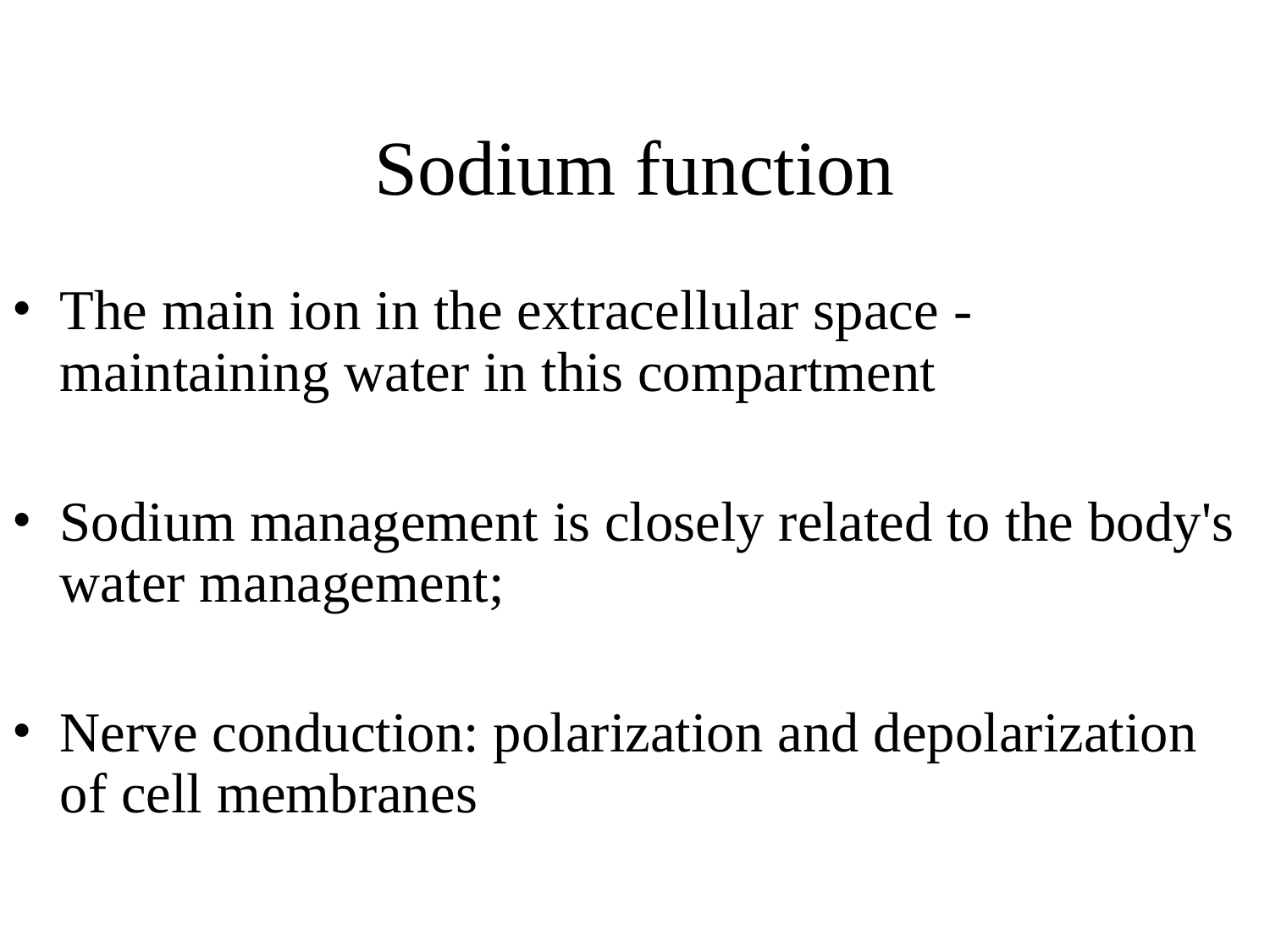

Sodium function
The main ion in the extracellular space - maintaining water in this compartment

Sodium management is closely related to the body's water management;

Nerve conduction: polarization and depolarization of cell membranes